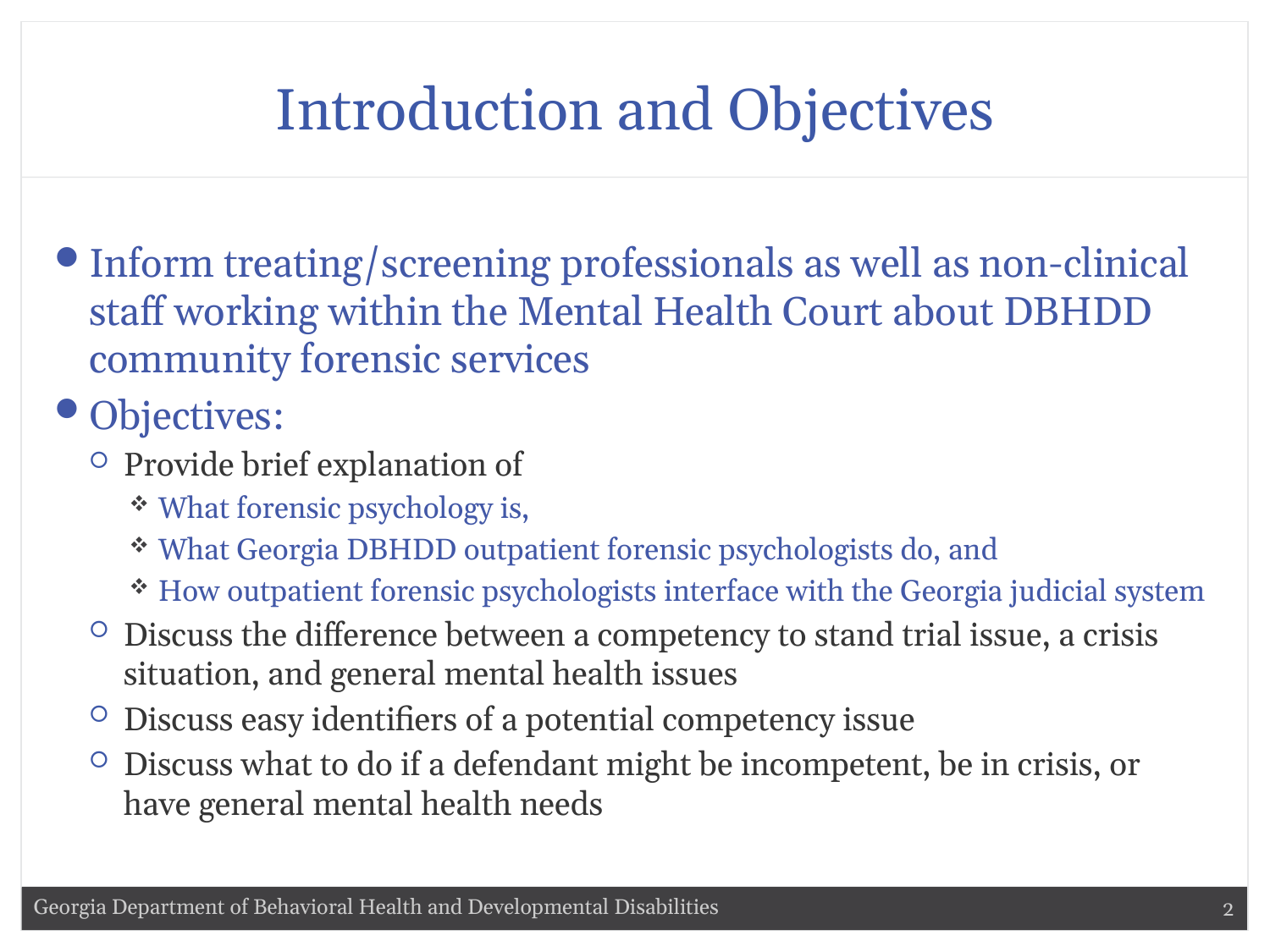

# Introduction and Objectives
Inform treating/screening professionals as well as non-clinical staff working within the Mental Health Court about DBHDD community forensic services
Objectives:
Provide brief explanation of
What forensic psychology is,
What Georgia DBHDD outpatient forensic psychologists do, and
How outpatient forensic psychologists interface with the Georgia judicial system
Discuss the difference between a competency to stand trial issue, a crisis situation, and general mental health issues
Discuss easy identifiers of a potential competency issue
Discuss what to do if a defendant might be incompetent, be in crisis, or have general mental health needs